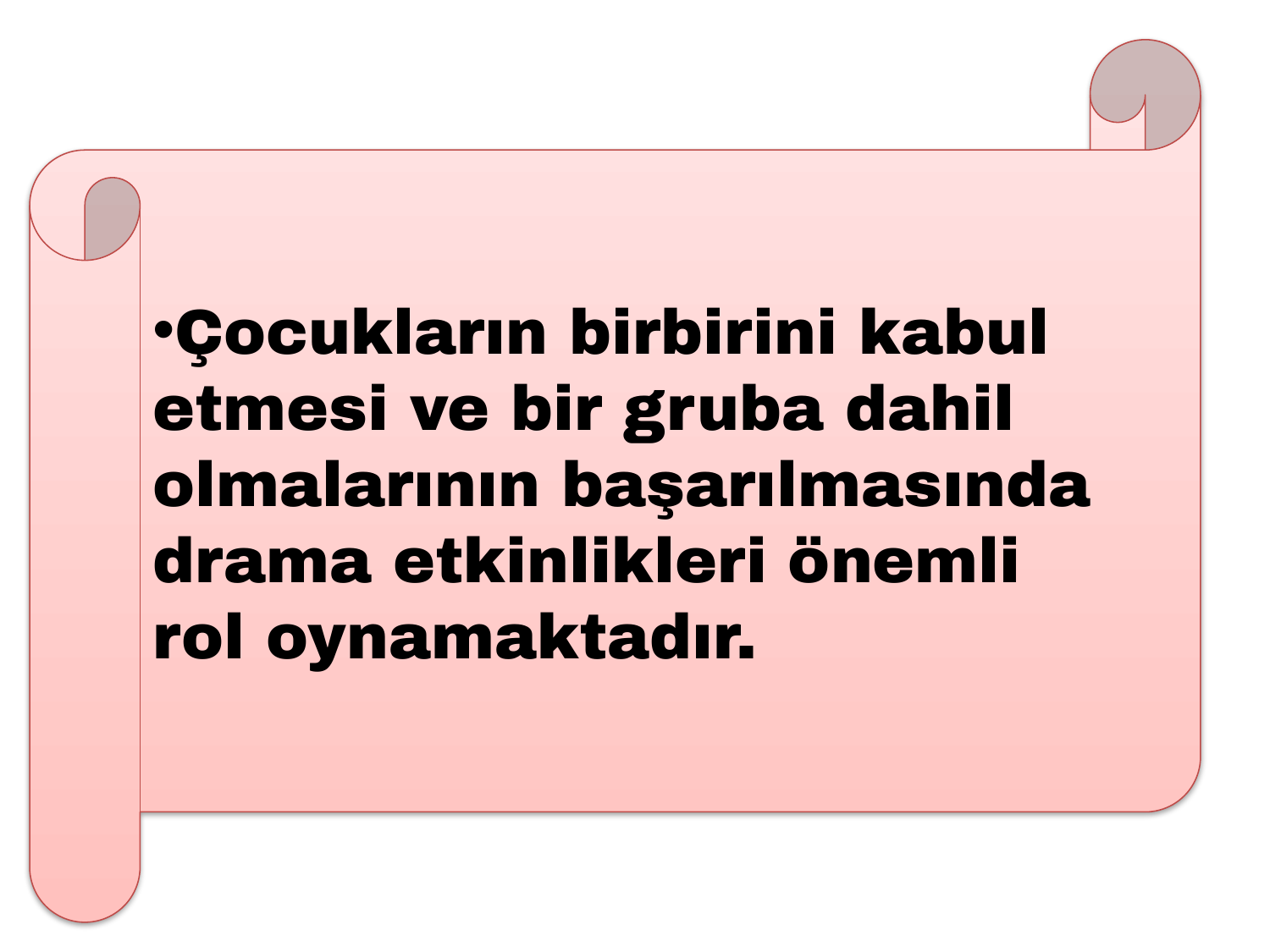

Çocukların birbirini kabul etmesi ve bir gruba dahil olmalarının başarılmasında drama etkinlikleri önemli rol oynamaktadır.